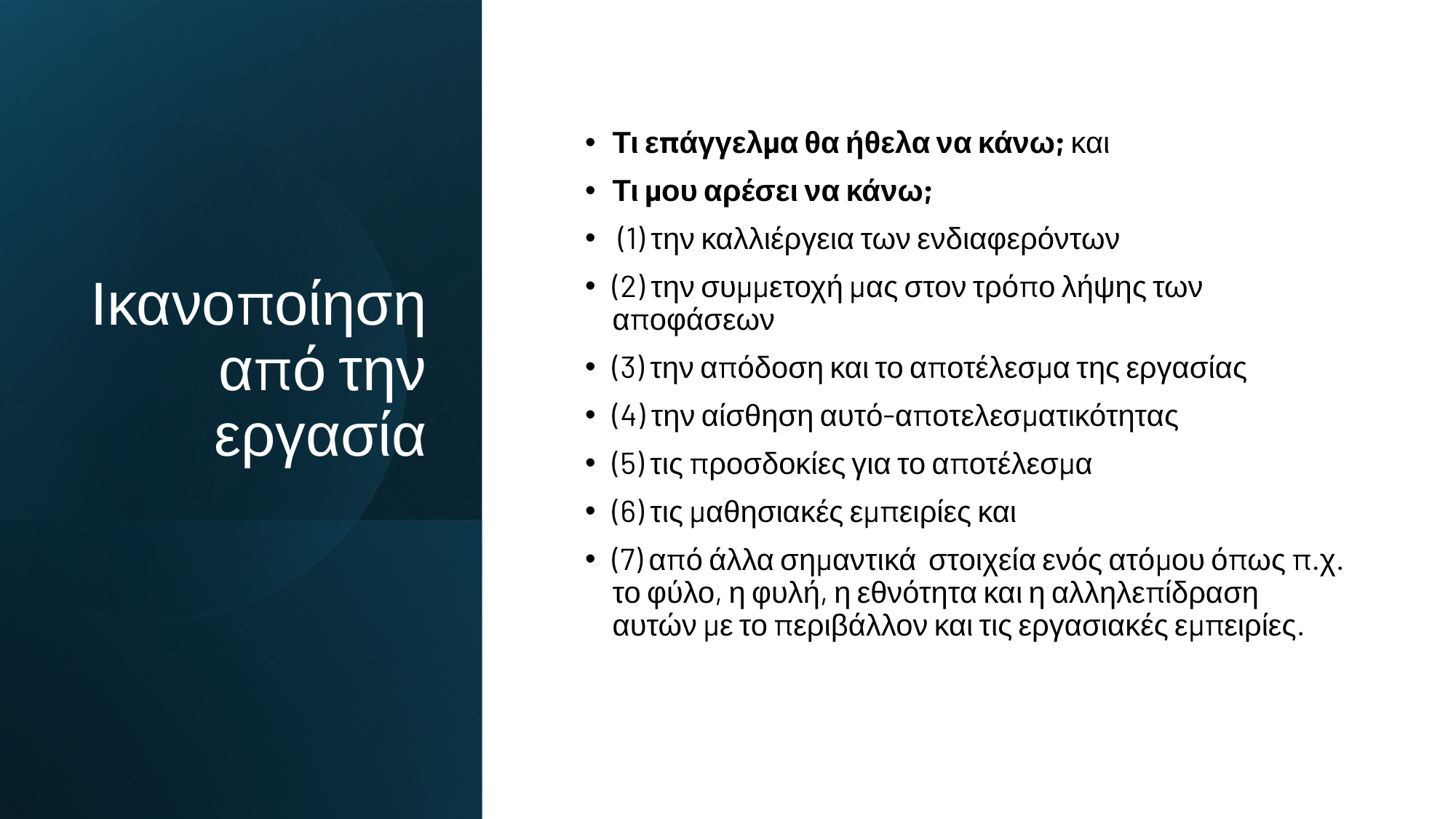

# Ικανοποίηση από την εργασία
Τι επάγγελμα θα ήθελα να κάνω; και
Τι μου αρέσει να κάνω;
 (1) την καλλιέργεια των ενδιαφερόντων
(2) την συμμετοχή μας στον τρόπο λήψης των αποφάσεων
(3) την απόδοση και το αποτέλεσμα της εργασίας
(4) την αίσθηση αυτό-αποτελεσματικότητας
(5) τις προσδοκίες για το αποτέλεσμα
(6) τις μαθησιακές εμπειρίες και
(7) από άλλα σημαντικά  στοιχεία ενός ατόμου όπως π.χ. το φύλο, η φυλή, η εθνότητα και η αλληλεπίδραση αυτών με το περιβάλλον και τις εργασιακές εμπειρίες.